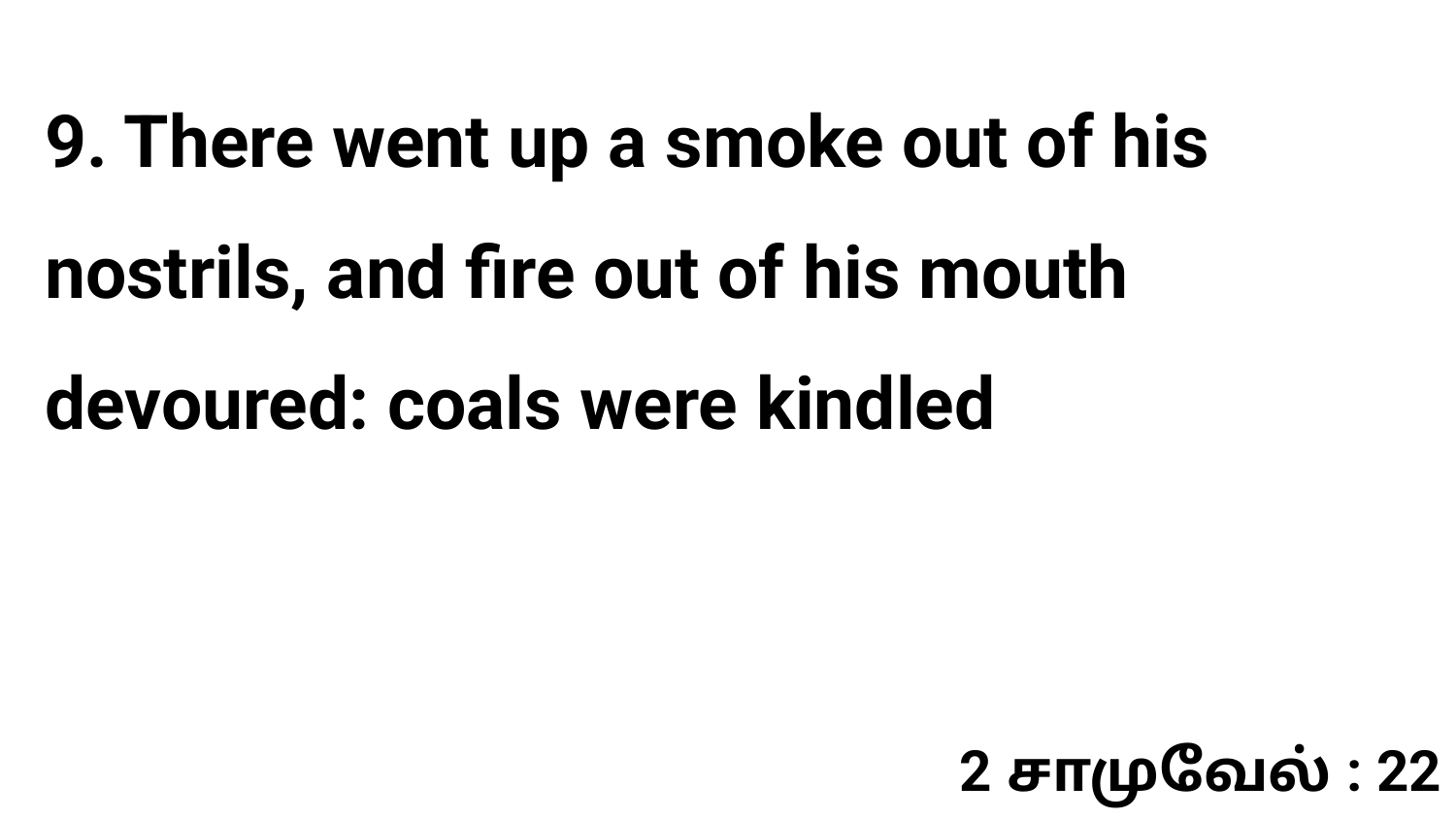

9. There went up a smoke out of his nostrils, and fire out of his mouth devoured: coals were kindled
2 சாமுவேல் : 22